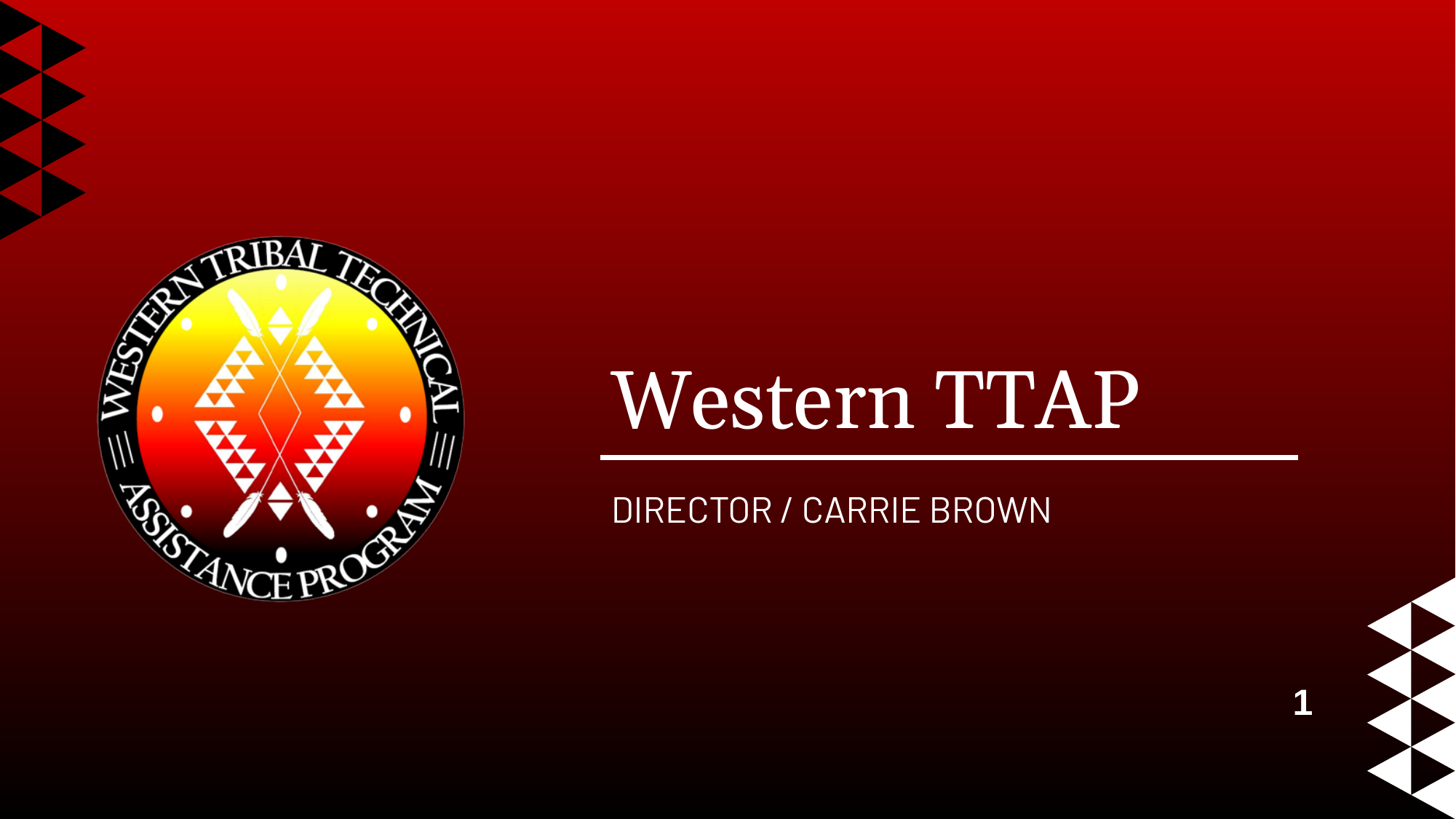

# Western TTAP
DIRECTOR / CARRIE BROWN